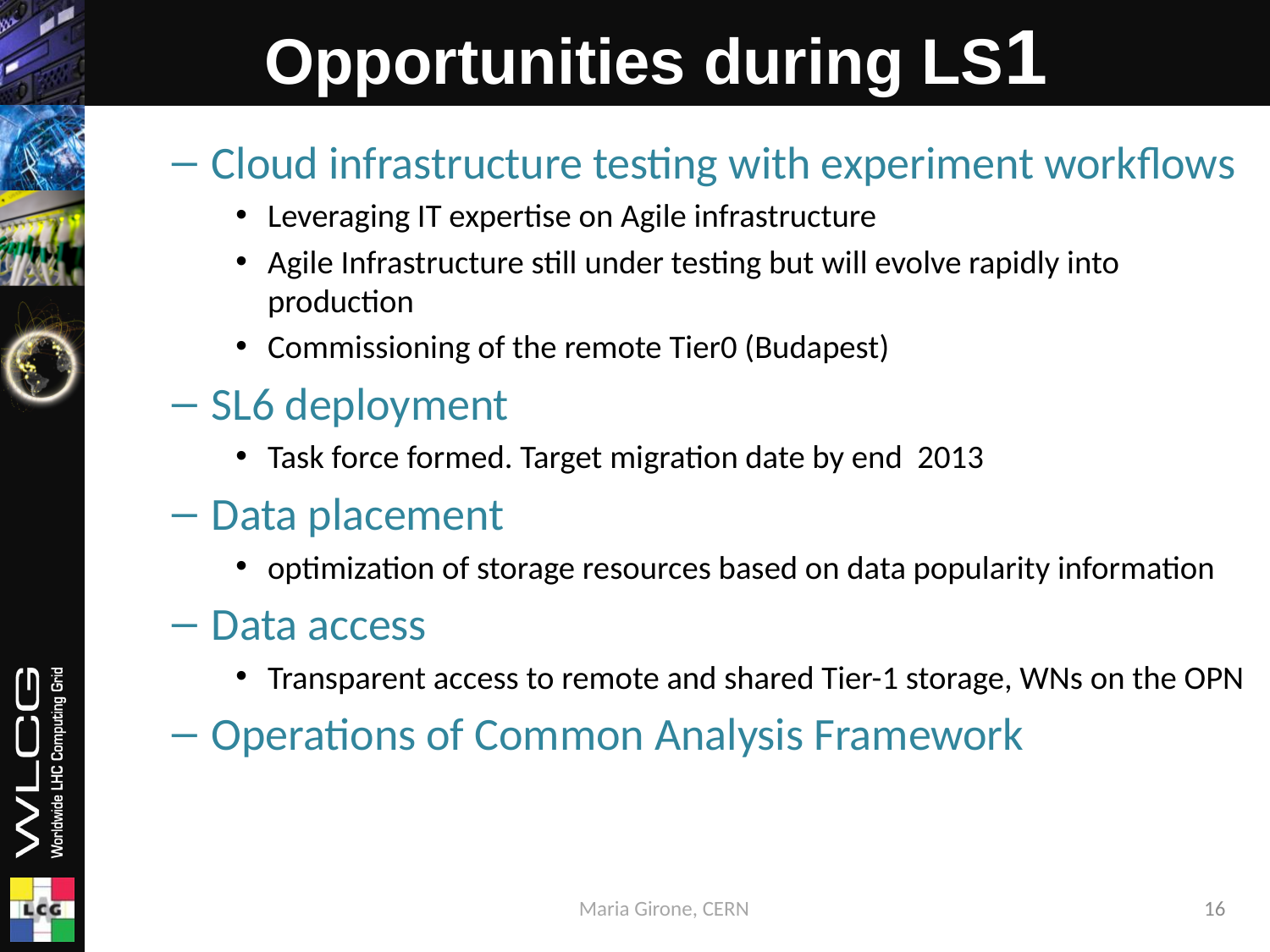

# Opportunities during LS1
Cloud infrastructure testing with experiment workflows
Leveraging IT expertise on Agile infrastructure
Agile Infrastructure still under testing but will evolve rapidly into production
Commissioning of the remote Tier0 (Budapest)
SL6 deployment
Task force formed. Target migration date by end  2013
Data placement
optimization of storage resources based on data popularity information
Data access
Transparent access to remote and shared Tier-1 storage, WNs on the OPN
Operations of Common Analysis Framework

Maria Girone, CERN
16